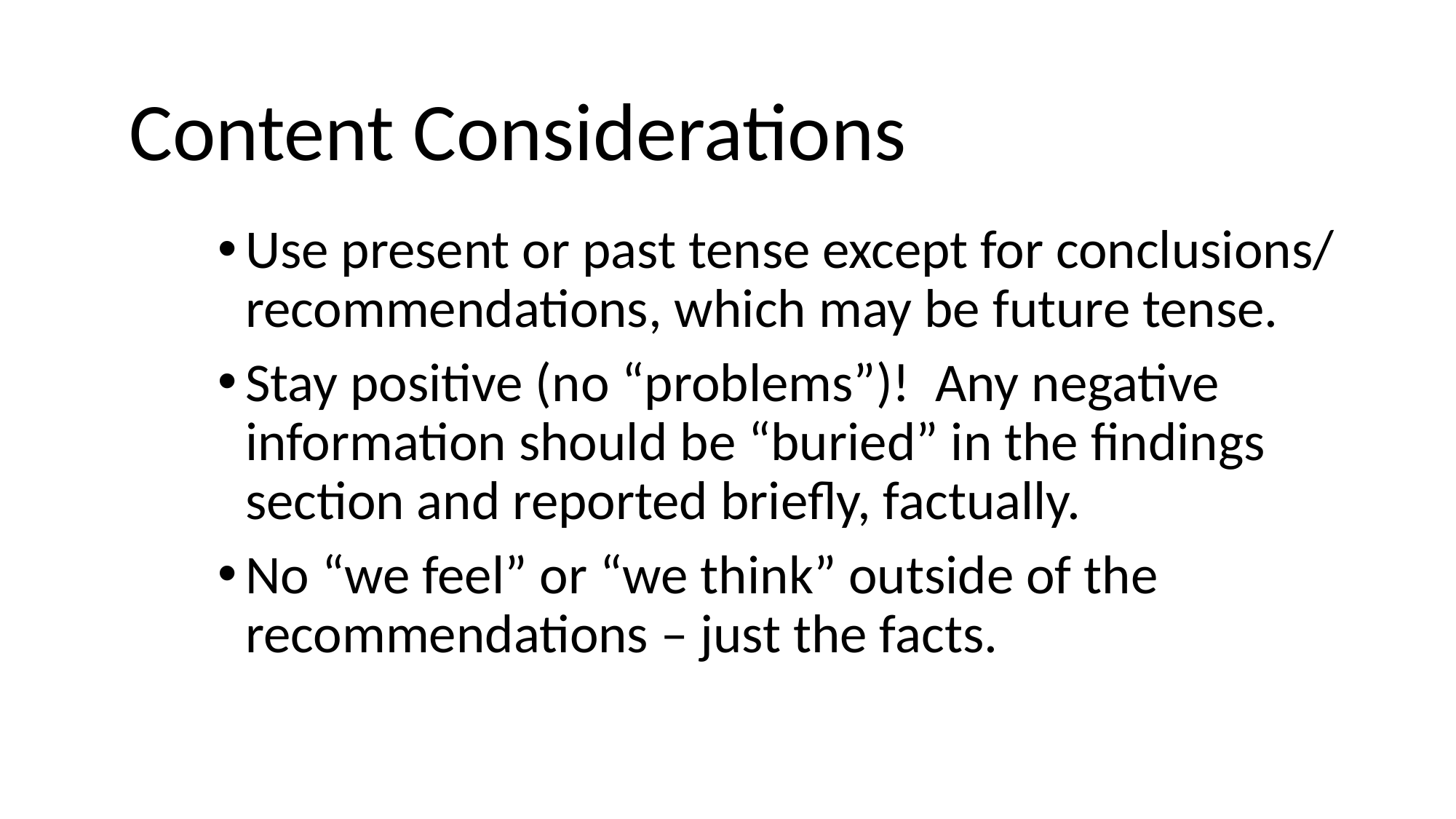

# Content Considerations
Use present or past tense except for conclusions/ recommendations, which may be future tense.
Stay positive (no “problems”)!  Any negative information should be “buried” in the findings section and reported briefly, factually.
No “we feel” or “we think” outside of the recommendations – just the facts.